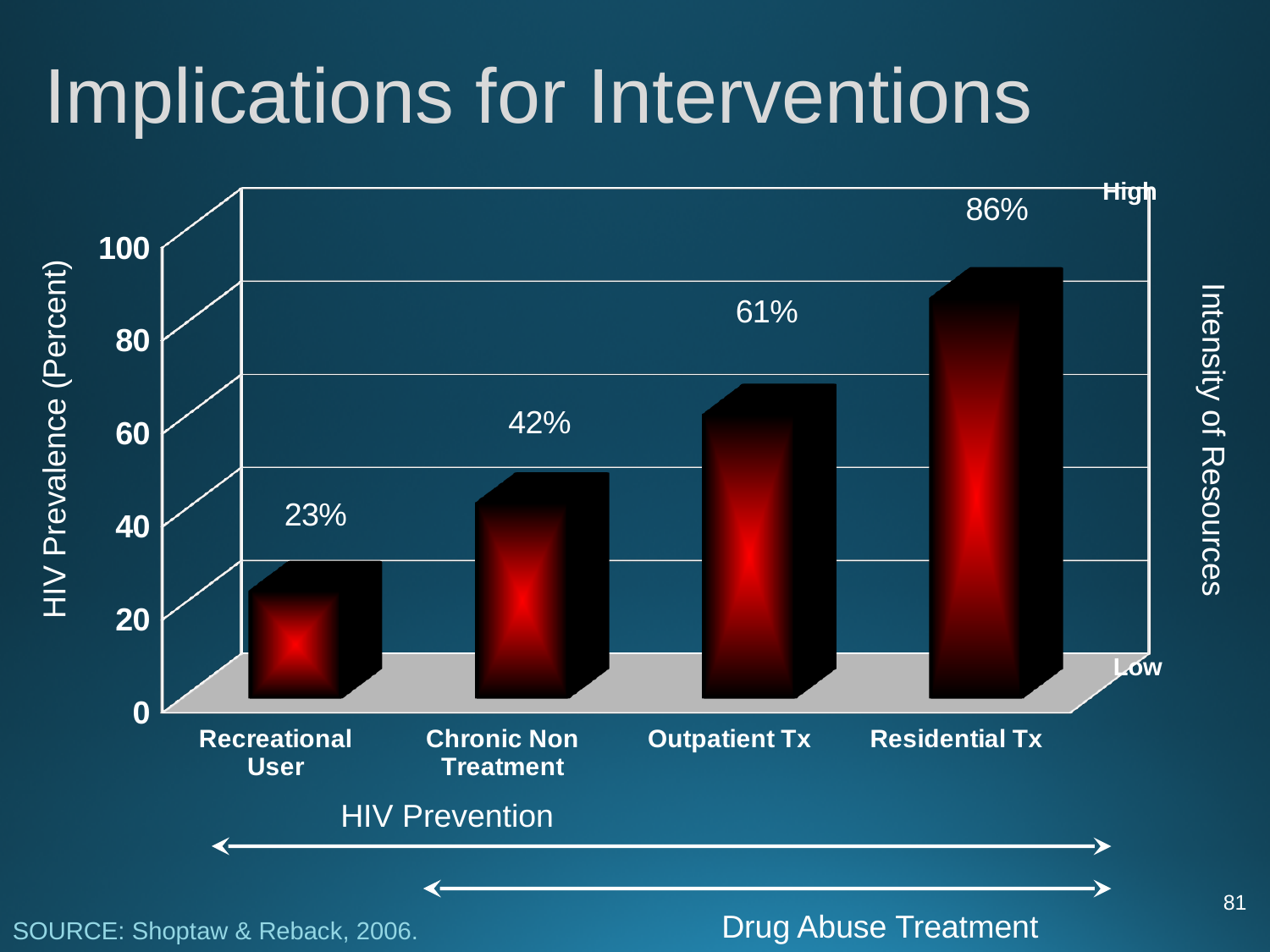

# Implications for Interventions
High

[unsupported chart]

HIV Prevalence (Percent)
Intensity of Resources
Low
HIV Prevention

81

Drug Abuse Treatment
SOURCE: Shoptaw & Reback, 2006.